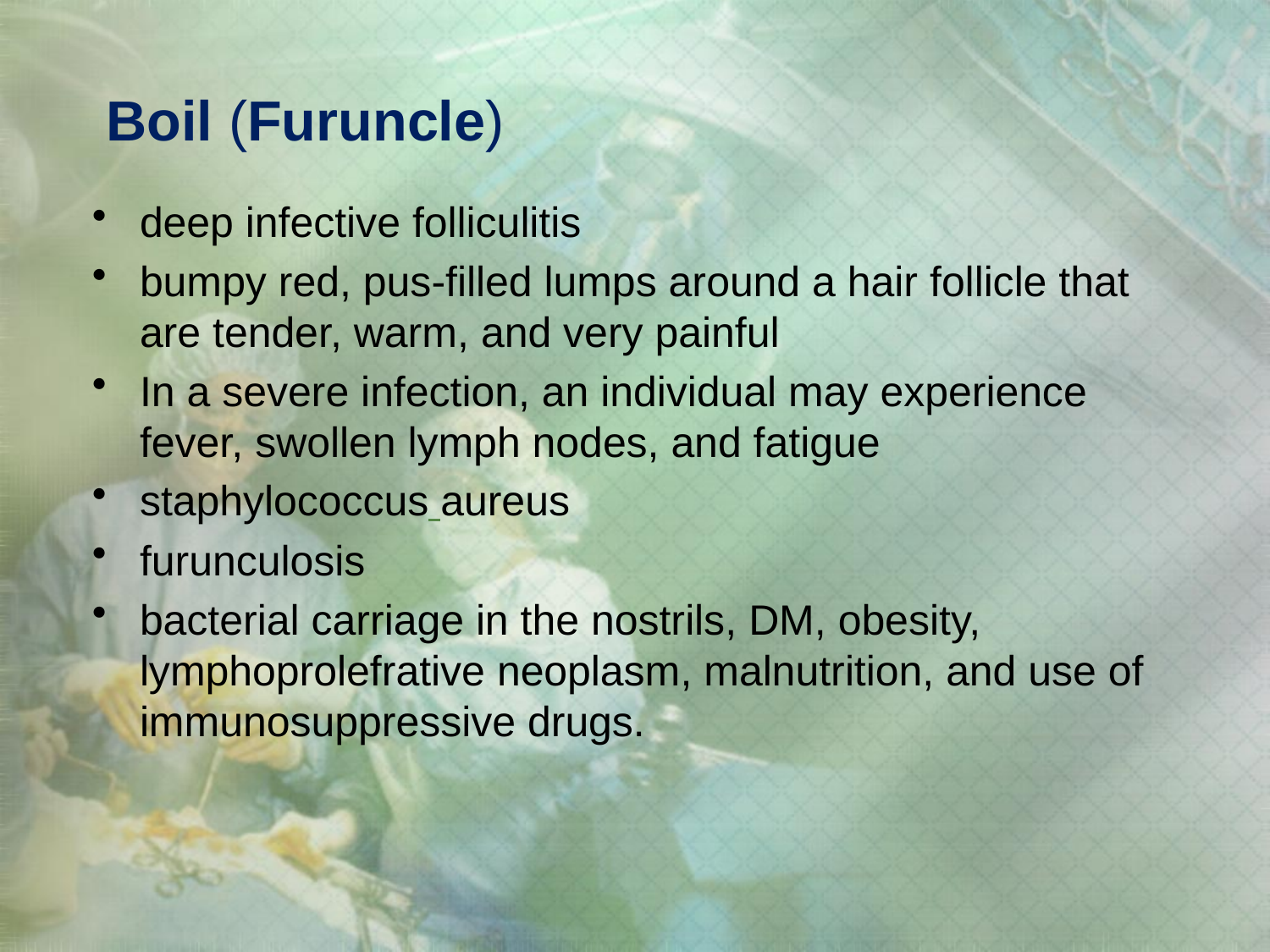

# Boil (Furuncle)
deep infective folliculitis
bumpy red, pus-filled lumps around a hair follicle that are tender, warm, and very painful
In a severe infection, an individual may experience fever, swollen lymph nodes, and fatigue
staphylococcus aureus
furunculosis
bacterial carriage in the nostrils, DM, obesity, lymphoprolefrative neoplasm, malnutrition, and use of immunosuppressive drugs.